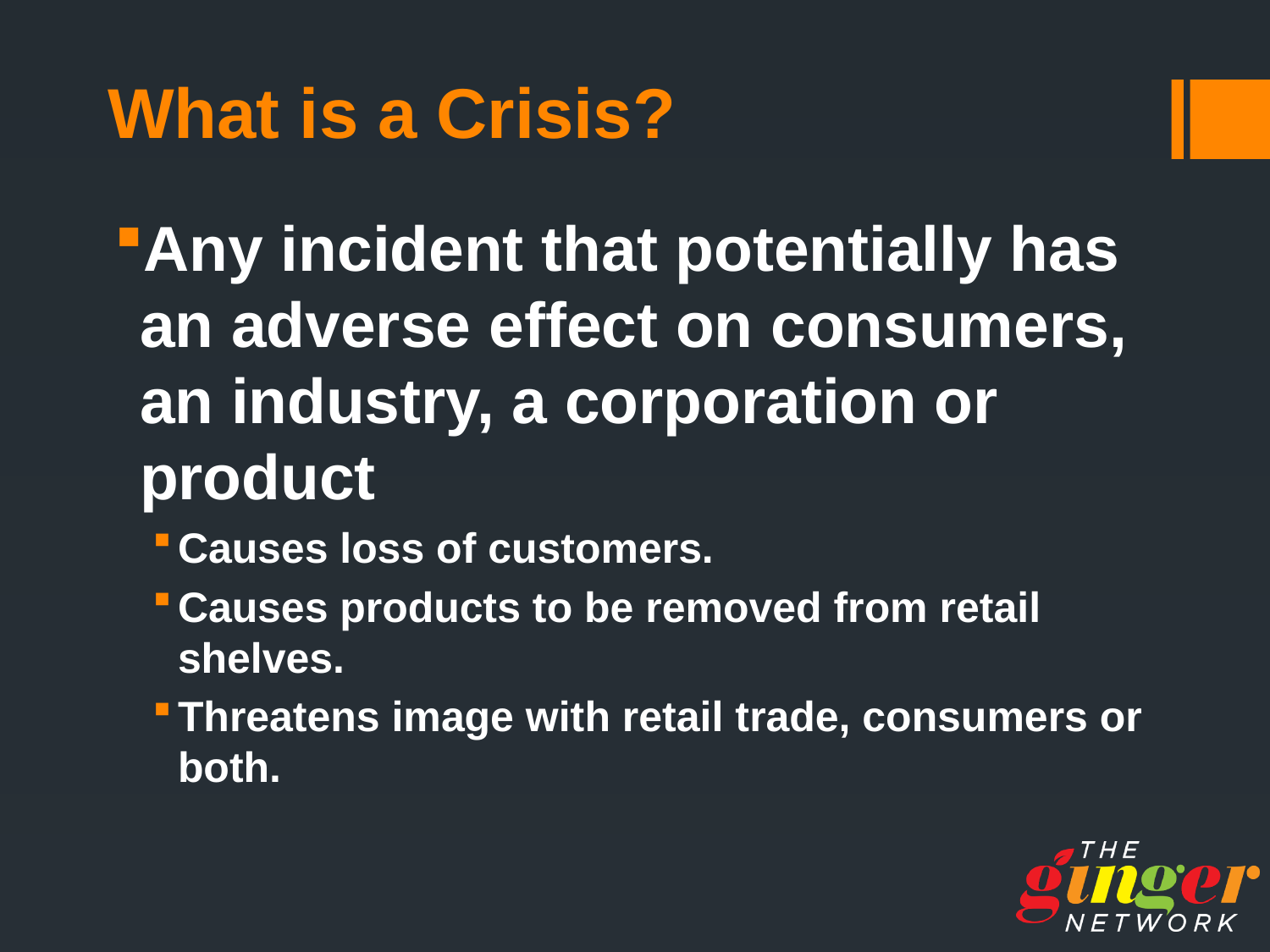

# What is a Crisis?
Any incident that potentially has an adverse effect on consumers, an industry, a corporation or product
Causes loss of customers.
Causes products to be removed from retail shelves.
Threatens image with retail trade, consumers or both.